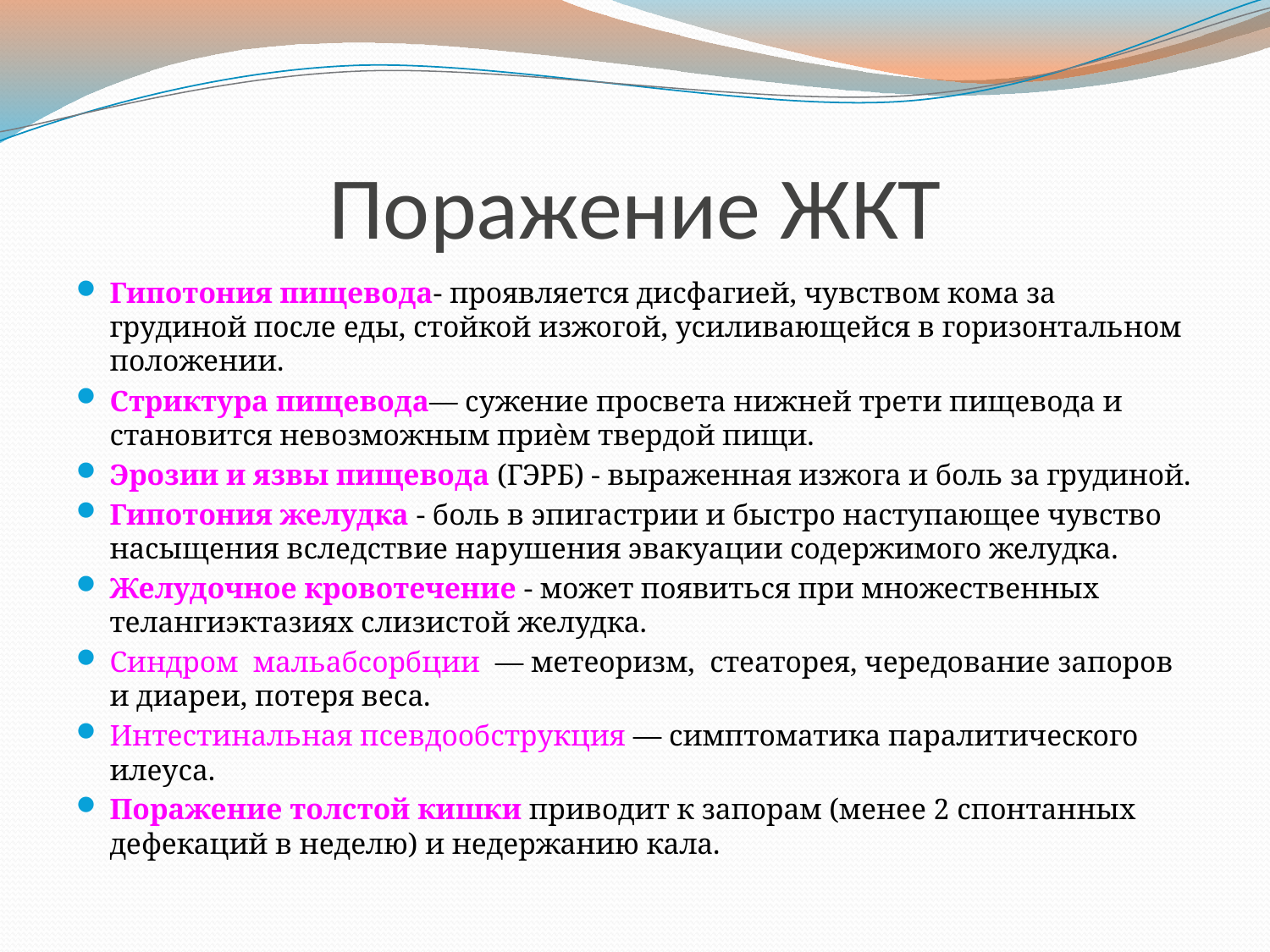

# Поражение ЖКТ
Гипотония пищевода- проявляется дисфагией, чувством кома за грудиной после еды, стойкой изжогой, усиливающейся в горизонтальном положении.
Стриктура пищевода— сужение просвета нижней трети пищевода и становится невозможным приѐм твердой пищи.
Эрозии и язвы пищевода (ГЭРБ) - выраженная изжога и боль за грудиной.
Гипотония желудка - боль в эпигастрии и быстро наступающее чувство насыщения вследствие нарушения эвакуации содержимого желудка.
Желудочное кровотечение - может появиться при множественных телангиэктазиях слизистой желудка.
Синдром  мальабсорбции  — метеоризм,  стеаторея, чередование запоров и диареи, потеря веса.
Интестинальная псевдообструкция — симптоматика паралитического илеуса.
Поражение толстой кишки приводит к запорам (менее 2 спонтанных дефекаций в неделю) и недержанию кала.